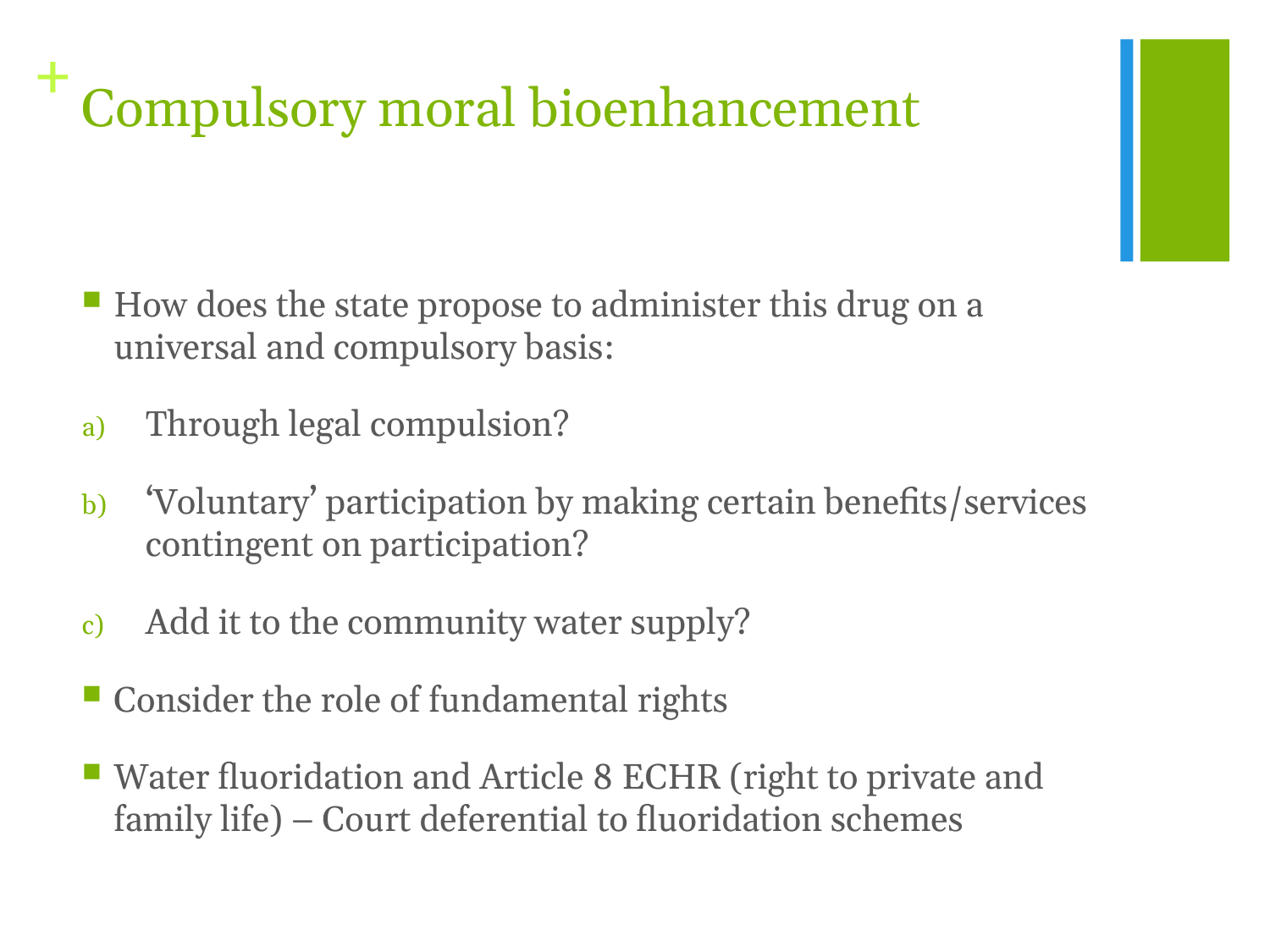

# Compulsory moral bioenhancement
How does the state propose to administer this drug on a universal and compulsory basis:
Through legal compulsion?
‘Voluntary’ participation by making certain benefits/services contingent on participation?
Add it to the community water supply?
Consider the role of fundamental rights
Water fluoridation and Article 8 ECHR (right to private and family life) – Court deferential to fluoridation schemes